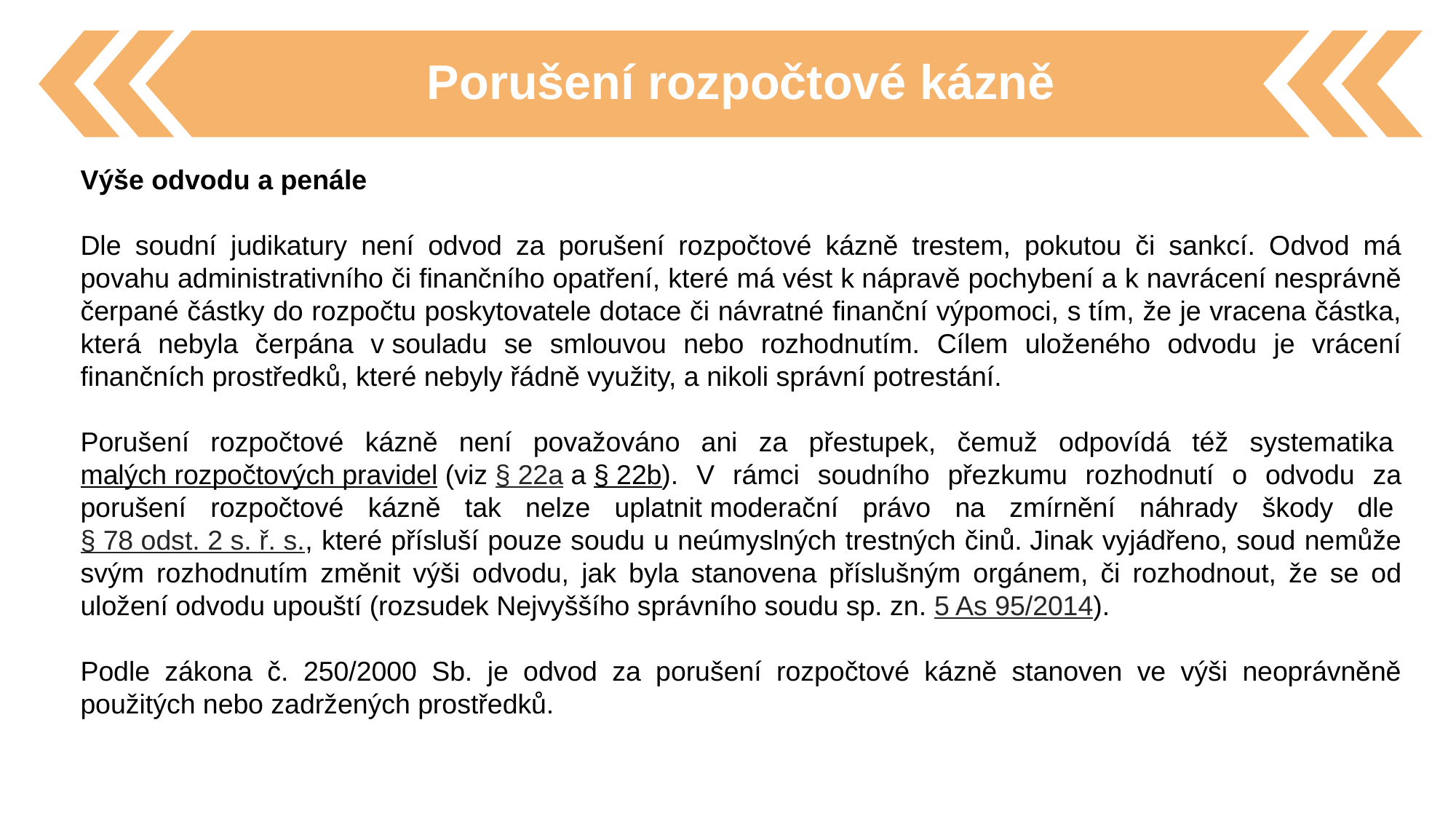

Porušení rozpočtové kázně
Výše odvodu a penále

Dle soudní judikatury není odvod za porušení rozpočtové kázně trestem, pokutou či sankcí. Odvod má povahu administrativního či finančního opatření, které má vést k nápravě pochybení a k navrácení nesprávně čerpané částky do rozpočtu poskytovatele dotace či návratné finanční výpomoci, s tím, že je vracena částka, která nebyla čerpána v souladu se smlouvou nebo rozhodnutím. Cílem uloženého odvodu je vrácení finančních prostředků, které nebyly řádně využity, a nikoli správní potrestání.

Porušení rozpočtové kázně není považováno ani za přestupek, čemuž odpovídá též systematika malých rozpočtových pravidel (viz § 22a a § 22b). V rámci soudního přezkumu rozhodnutí o odvodu za porušení rozpočtové kázně tak nelze uplatnit moderační právo na zmírnění náhrady škody dle § 78 odst. 2 s. ř. s., které přísluší pouze soudu u neúmyslných trestných činů. Jinak vyjádřeno, soud nemůže svým rozhodnutím změnit výši odvodu, jak byla stanovena příslušným orgánem, či rozhodnout, že se od uložení odvodu upouští (rozsudek Nejvyššího správního soudu sp. zn. 5 As 95/2014).

Podle zákona č. 250/2000 Sb. je odvod za porušení rozpočtové kázně stanoven ve výši neoprávněně použitých nebo zadržených prostředků.